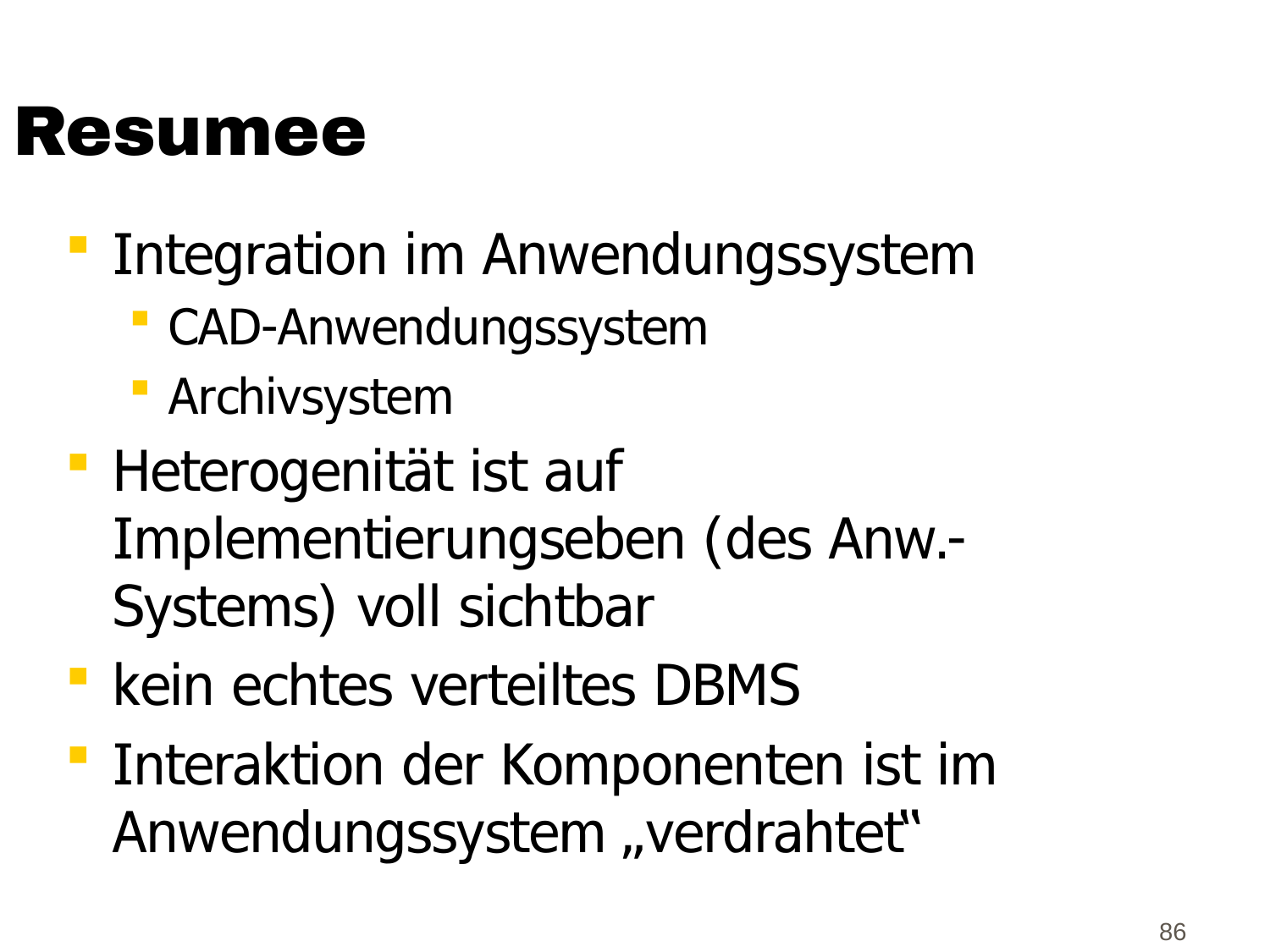

# Resumee
Integration im Anwendungssystem
CAD-Anwendungssystem
Archivsystem
Heterogenität ist auf Implementierungseben (des Anw.-Systems) voll sichtbar
kein echtes verteiltes DBMS
Interaktion der Komponenten ist im Anwendungssystem „verdrahtet“
86